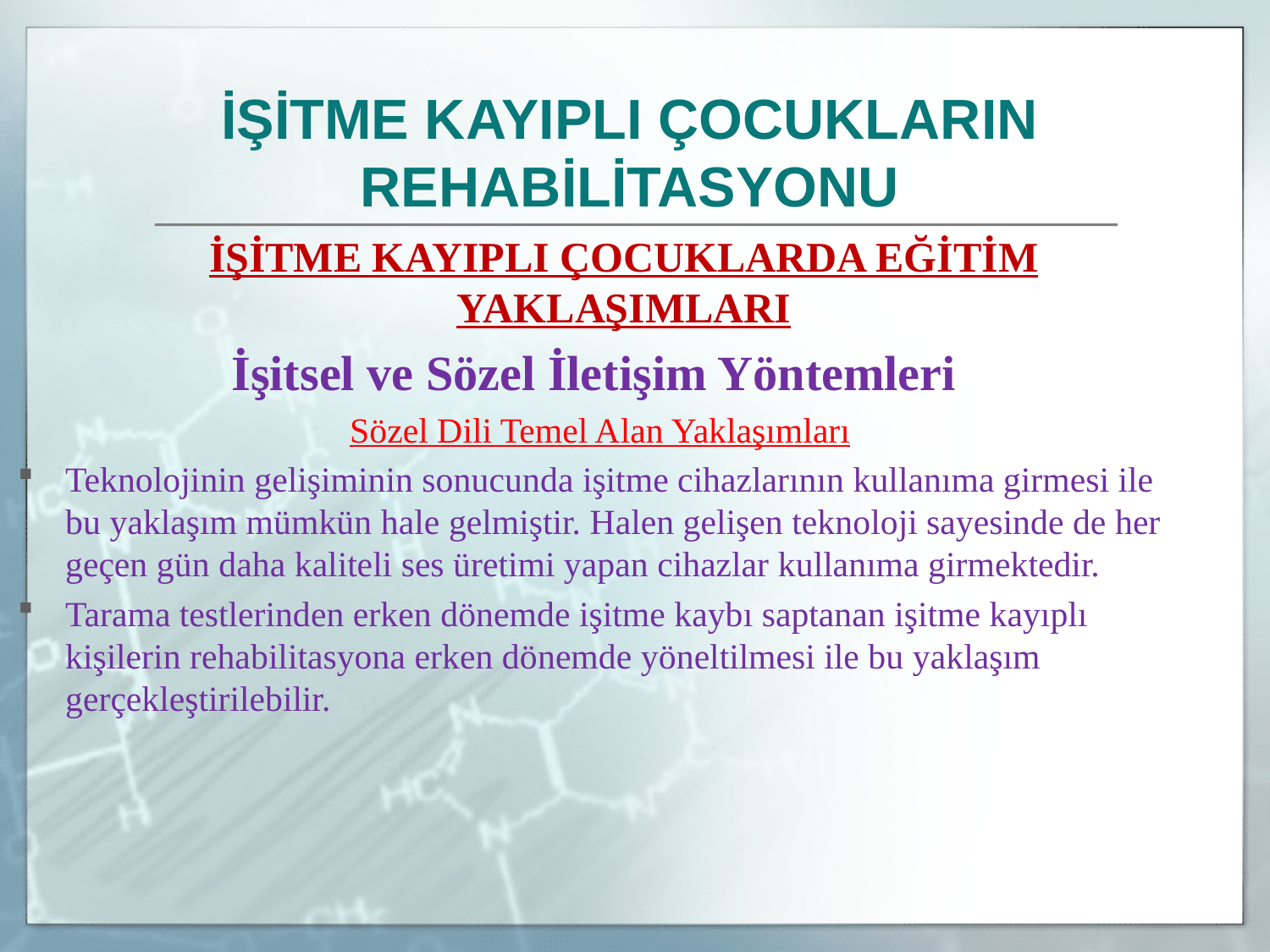

İŞİTME KAYIPLI ÇOCUKLARIN REHABİLİTASYONU
	İŞİTME KAYIPLI ÇOCUKLARDA EĞİTİM YAKLAŞIMLARI
İşitsel ve Sözel İletişim Yöntemleri
Sözel Dili Temel Alan Yaklaşımları
Teknolojinin gelişiminin sonucunda işitme cihazlarının kullanıma girmesi ile bu yaklaşım mümkün hale gelmiştir. Halen gelişen teknoloji sayesinde de her geçen gün daha kaliteli ses üretimi yapan cihazlar kullanıma girmektedir.
Tarama testlerinden erken dönemde işitme kaybı saptanan işitme kayıplı kişilerin rehabilitasyona erken dönemde yöneltilmesi ile bu yaklaşım gerçekleştirilebilir.